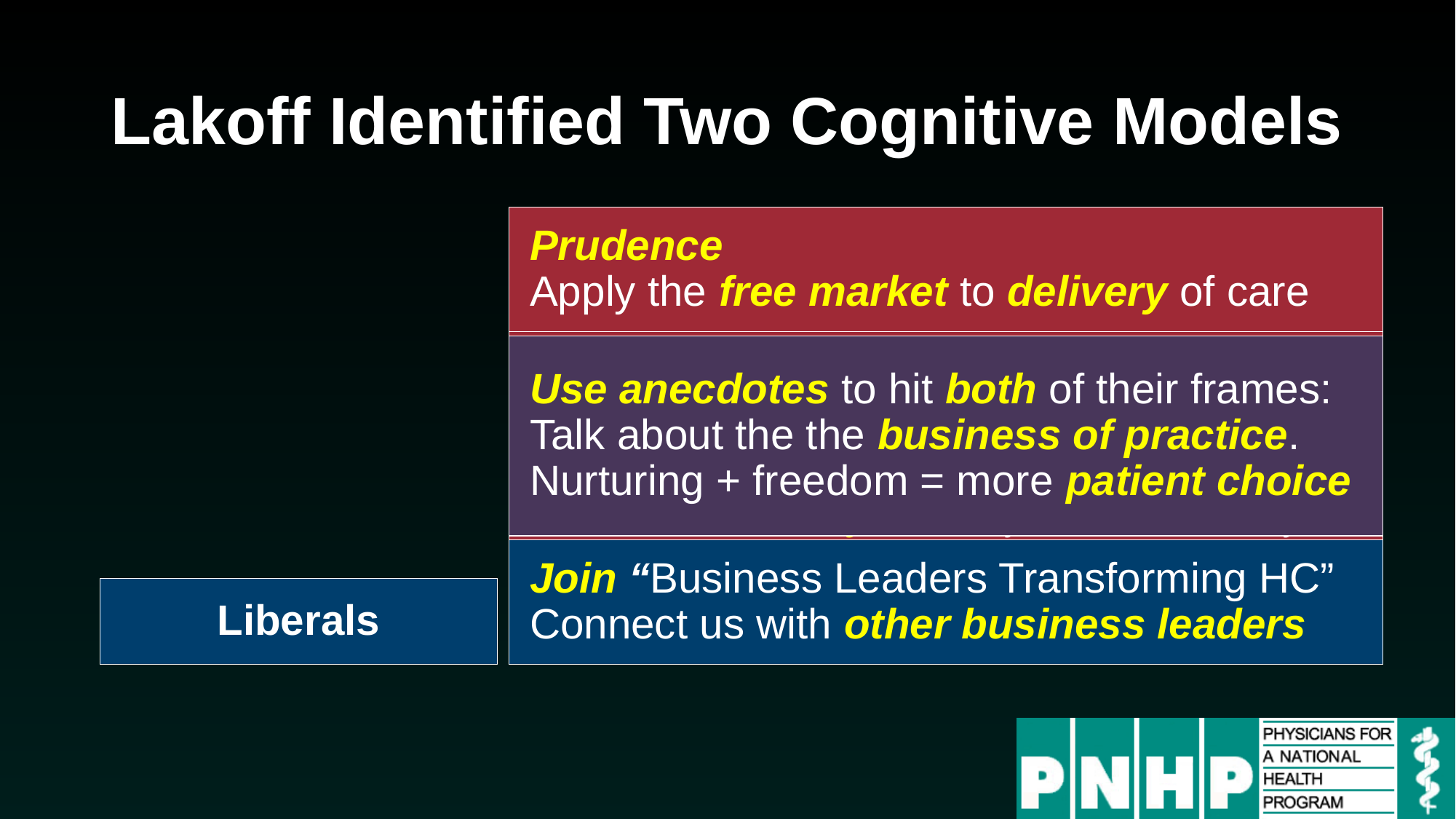

# Lakoff Identified Two Cognitive Models
Prudence
Apply the free market to delivery of care
Insurers have perverted our free market.
Doctors now compete for insurers, not patients.
Insurance adds nonprodutive overhead to care.
Less wasteful for you to buy insulin than dialysis
Use anecdotes to hit both of their frames:
Talk about the the business of practice.
Nurturing + freedom = more patient choice
Join “Business Leaders Transforming HC”
Connect us with other business leaders
Liberals
Conservatives
Independents